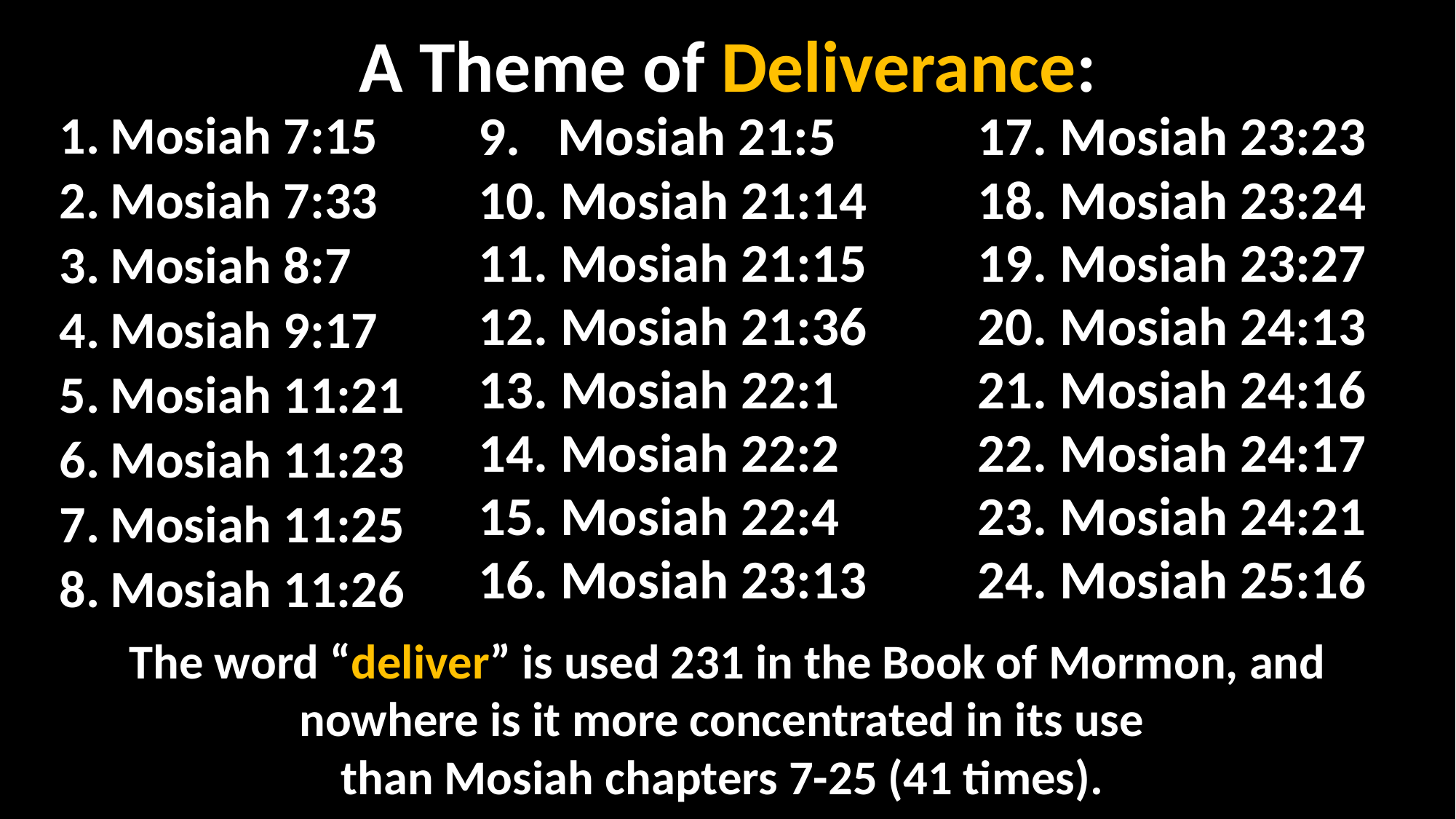

# A Theme of Deliverance:
 Mosiah 7:15
 Mosiah 7:33
 Mosiah 8:7
 Mosiah 9:17
 Mosiah 11:21
 Mosiah 11:23
 Mosiah 11:25
 Mosiah 11:26

9.   Mosiah 21:5
10. Mosiah 21:14
11. Mosiah 21:15
12. Mosiah 21:36
13. Mosiah 22:1
14. Mosiah 22:2
15. Mosiah 22:4
16. Mosiah 23:13

17. Mosiah 23:23
18. Mosiah 23:24
19. Mosiah 23:27
20. Mosiah 24:13
21. Mosiah 24:16
22. Mosiah 24:17
23. Mosiah 24:21
24. Mosiah 25:16

The word “deliver” is used 231 in the Book of Mormon, and nowhere is it more concentrated in its use
than Mosiah chapters 7-25 (41 times).